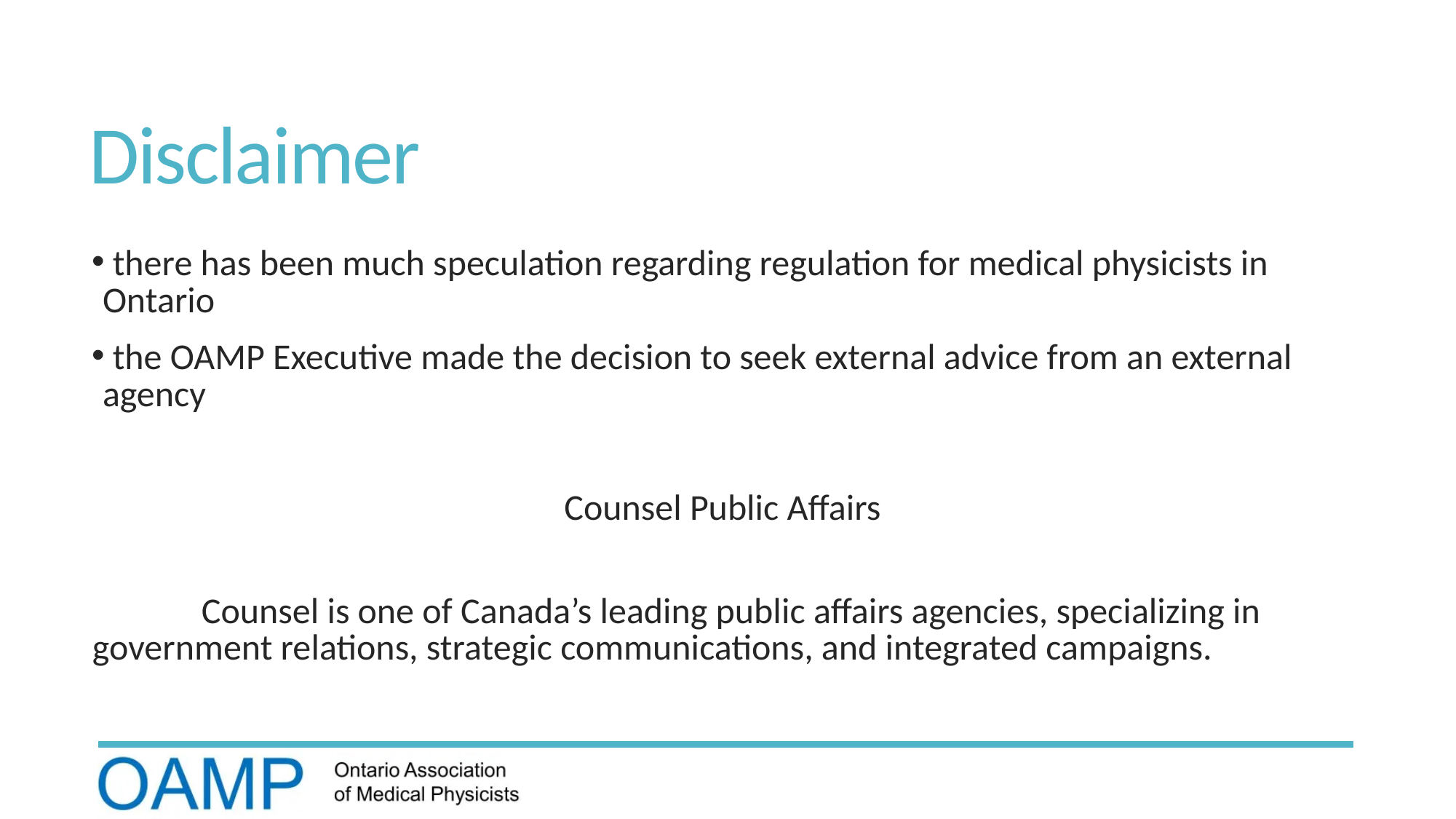

# Disclaimer
 there has been much speculation regarding regulation for medical physicists in Ontario
 the OAMP Executive made the decision to seek external advice from an external agency

Counsel Public Affairs

	Counsel is one of Canada’s leading public affairs agencies, specializing in 	government relations, strategic communications, and integrated campaigns.